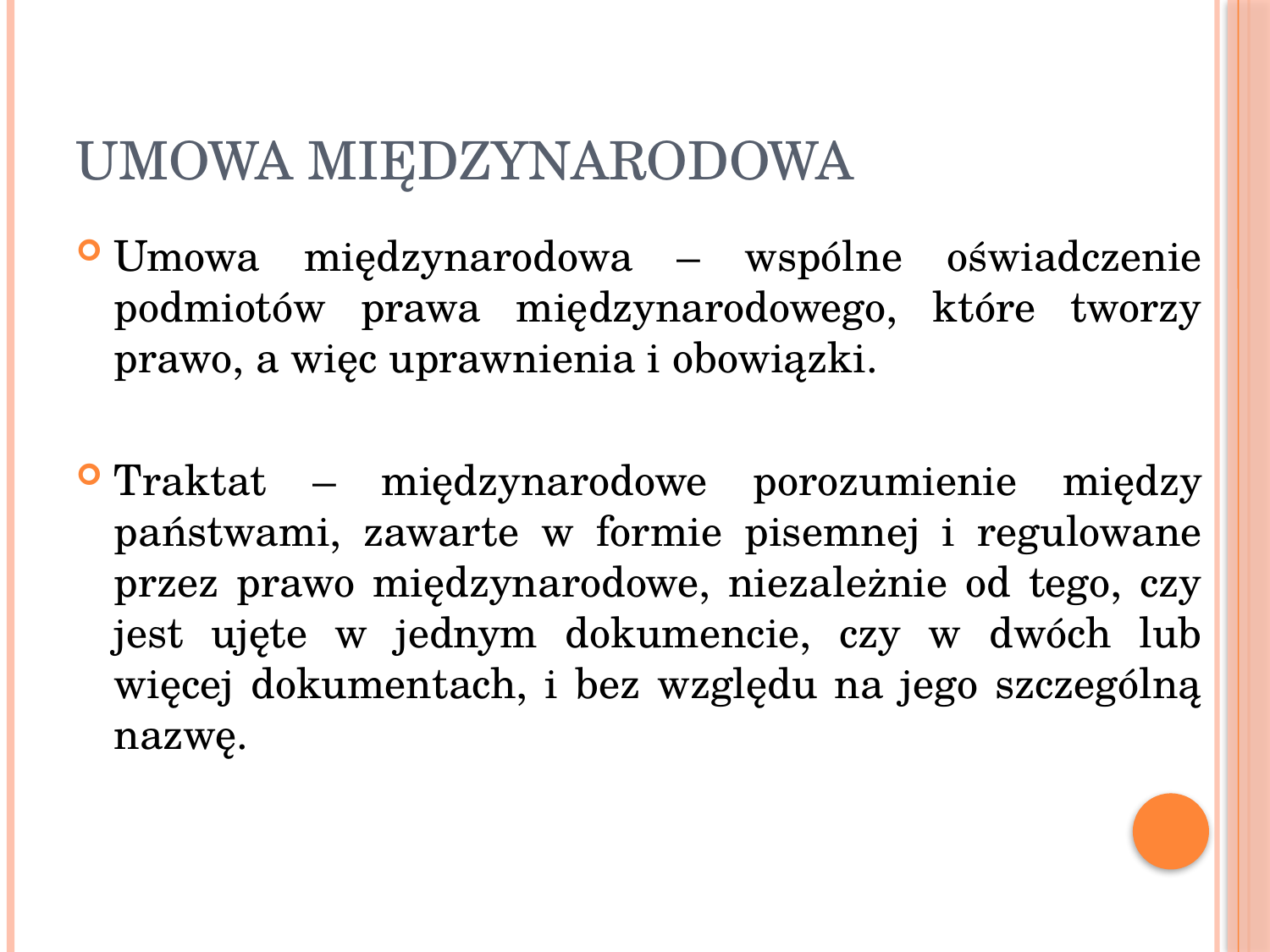

# Umowa międzynarodowa
Umowa międzynarodowa – wspólne oświadczenie podmiotów prawa międzynarodowego, które tworzy prawo, a więc uprawnienia i obowiązki.

Traktat – międzynarodowe porozumienie między państwami, zawarte w formie pisemnej i regulowane przez prawo międzynarodowe, niezależnie od tego, czy jest ujęte w jednym dokumencie, czy w dwóch lub więcej dokumentach, i bez względu na jego szczególną nazwę.